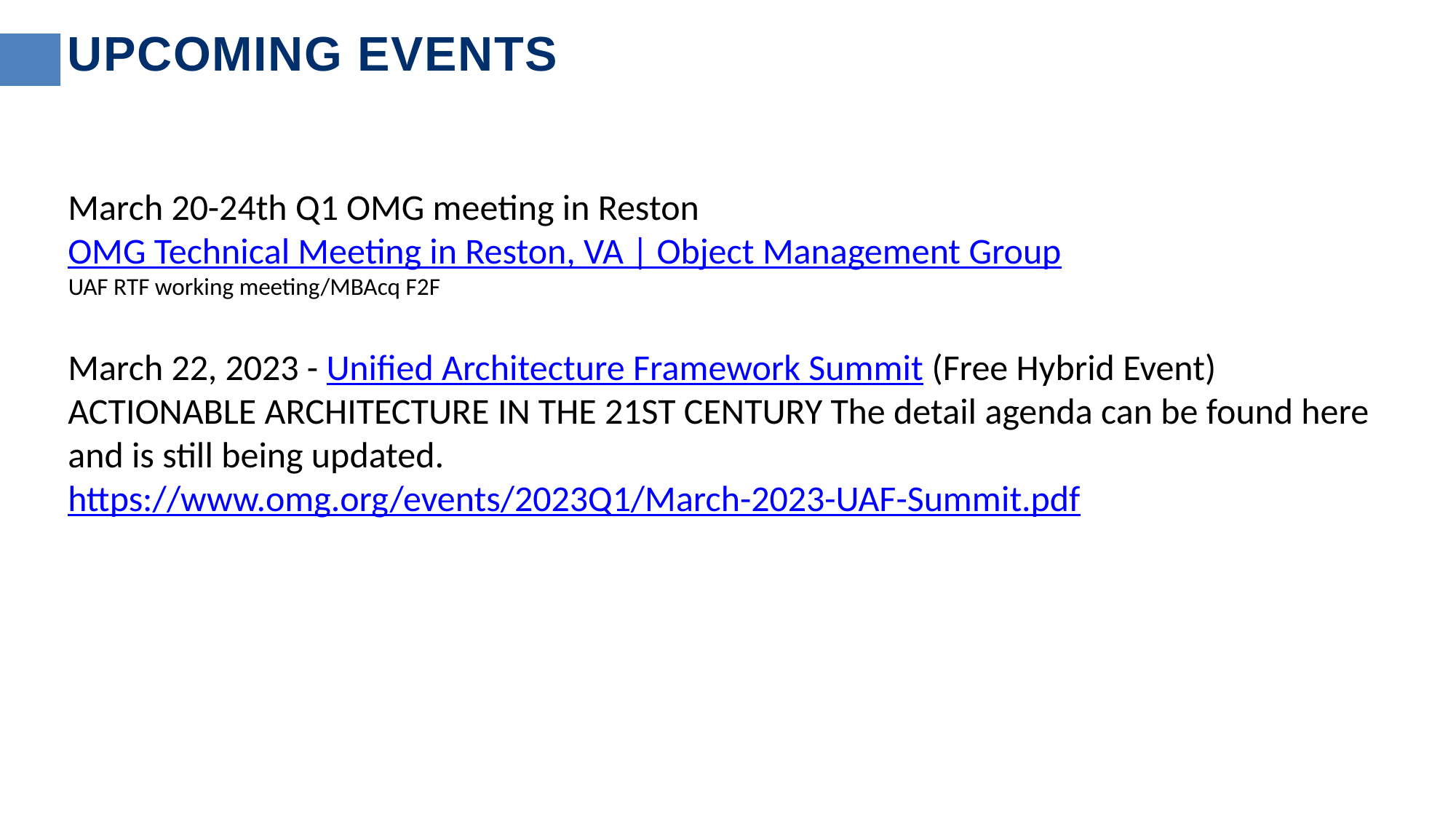

# Upcoming events

March 20-24th Q1 OMG meeting in Reston OMG Technical Meeting in Reston, VA | Object Management Group
UAF RTF working meeting/MBAcq F2F

March 22, 2023 - Unified Architecture Framework Summit (Free Hybrid Event) ACTIONABLE ARCHITECTURE IN THE 21ST CENTURY The detail agenda can be found here and is still being updated. https://www.omg.org/events/2023Q1/March-2023-UAF-Summit.pdf